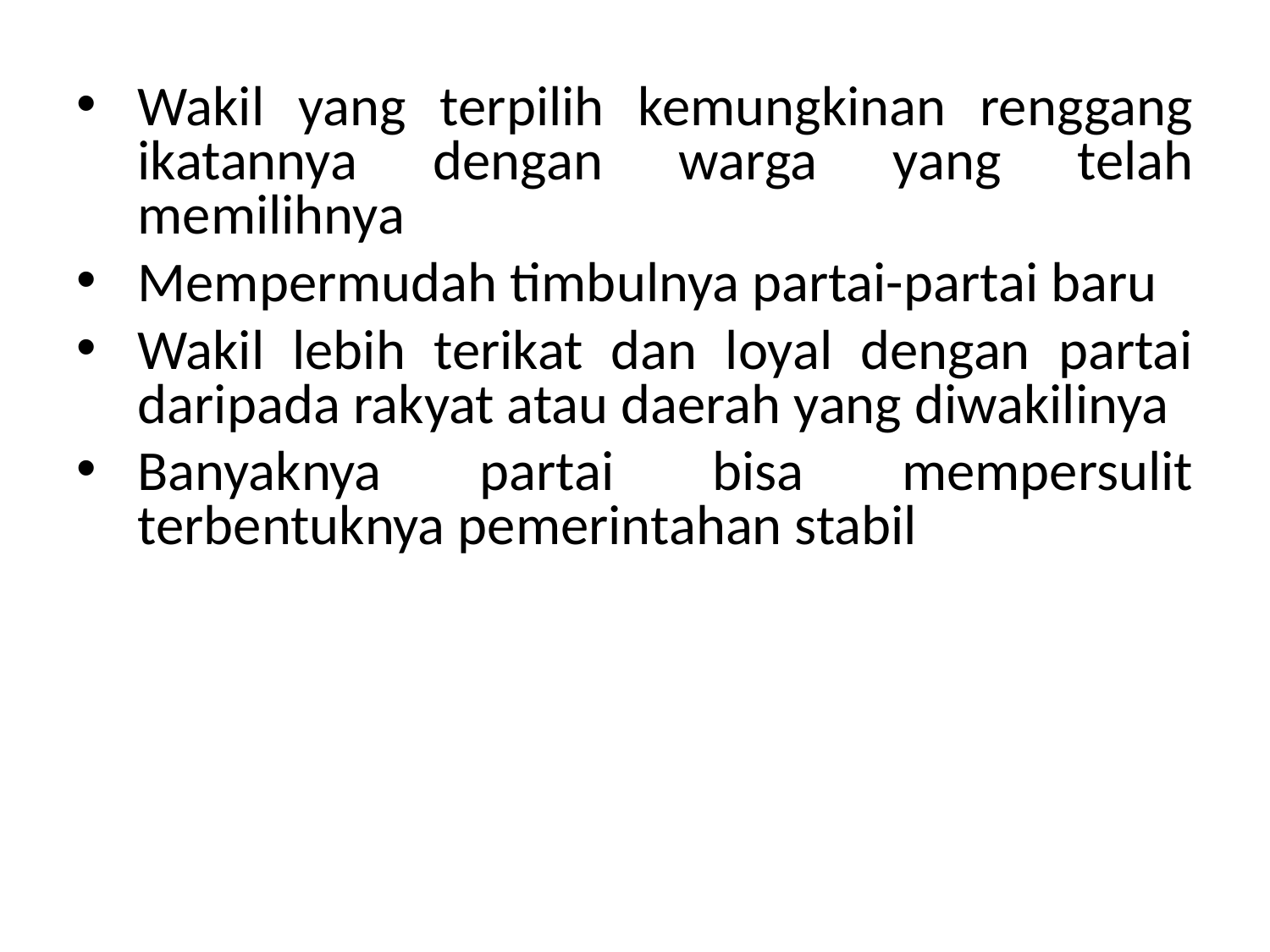

Wakil yang terpilih kemungkinan renggang ikatannya dengan warga yang telah memilihnya
Mempermudah timbulnya partai-partai baru
Wakil lebih terikat dan loyal dengan partai daripada rakyat atau daerah yang diwakilinya
Banyaknya partai bisa mempersulit terbentuknya pemerintahan stabil